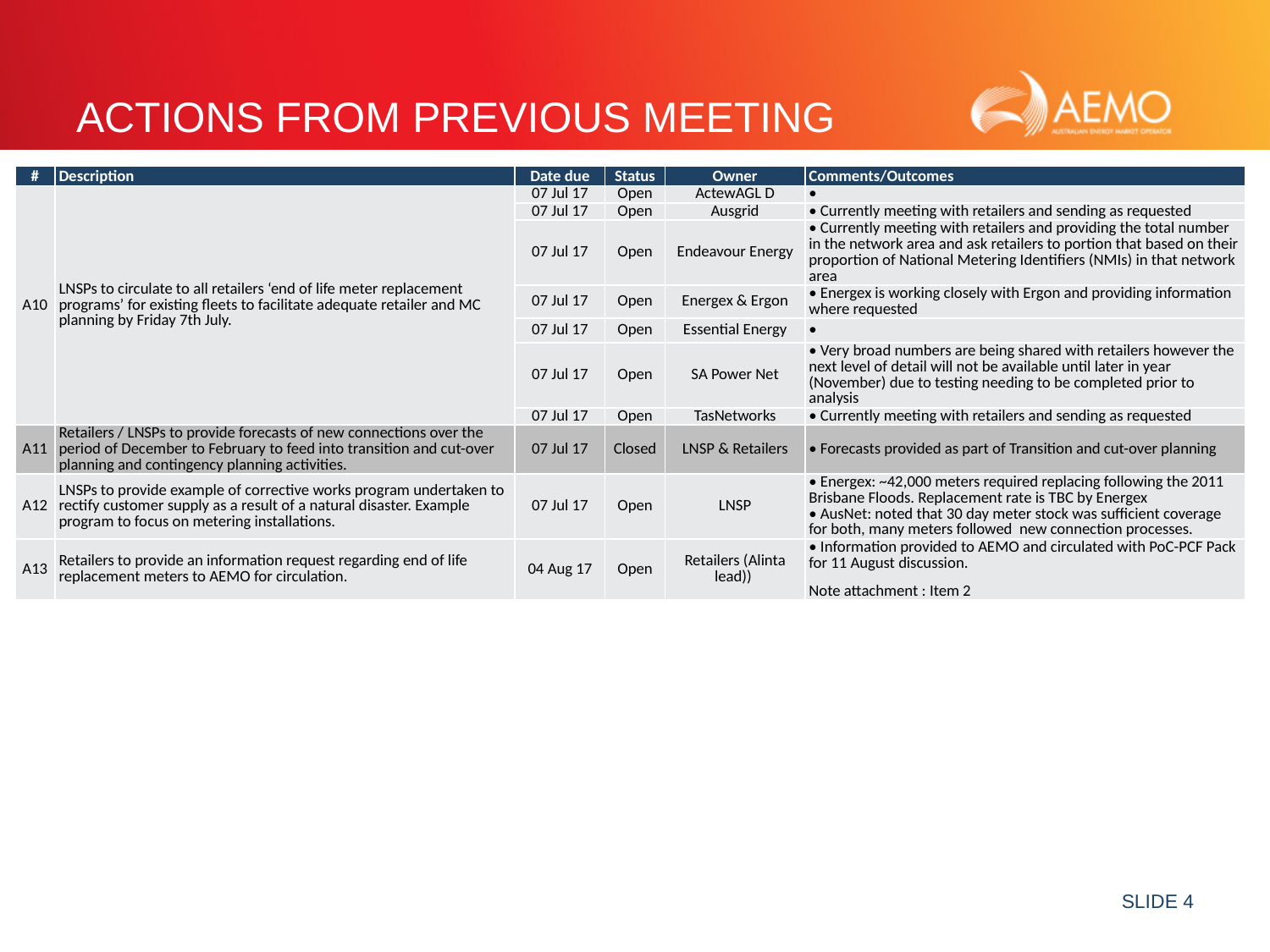

# Actions from previous meeting
| # | Description | Date due | Status | Owner | Comments/Outcomes |
| --- | --- | --- | --- | --- | --- |
| A10 | LNSPs to circulate to all retailers ‘end of life meter replacement programs’ for existing fleets to facilitate adequate retailer and MC planning by Friday 7th July. | 07 Jul 17 | Open | ActewAGL D | • |
|  |  | 07 Jul 17 | Open | Ausgrid | • Currently meeting with retailers and sending as requested |
|  |  | 07 Jul 17 | Open | Endeavour Energy | • Currently meeting with retailers and providing the total number in the network area and ask retailers to portion that based on their proportion of National Metering Identifiers (NMIs) in that network area |
|  |  | 07 Jul 17 | Open | Energex & Ergon | • Energex is working closely with Ergon and providing information where requested |
|  |  | 07 Jul 17 | Open | Essential Energy | • |
|  |  | 07 Jul 17 | Open | SA Power Net | • Very broad numbers are being shared with retailers however the next level of detail will not be available until later in year (November) due to testing needing to be completed prior to analysis |
|  |  | 07 Jul 17 | Open | TasNetworks | • Currently meeting with retailers and sending as requested |
| A11 | Retailers / LNSPs to provide forecasts of new connections over the period of December to February to feed into transition and cut-over planning and contingency planning activities. | 07 Jul 17 | Closed | LNSP & Retailers | • Forecasts provided as part of Transition and cut-over planning |
| A12 | LNSPs to provide example of corrective works program undertaken to rectify customer supply as a result of a natural disaster. Example program to focus on metering installations. | 07 Jul 17 | Open | LNSP | • Energex: ~42,000 meters required replacing following the 2011 Brisbane Floods. Replacement rate is TBC by Energex • AusNet: noted that 30 day meter stock was sufficient coverage for both, many meters followed new connection processes. |
| A13 | Retailers to provide an information request regarding end of life replacement meters to AEMO for circulation. | 04 Aug 17 | Open | Retailers (Alinta lead)) | • Information provided to AEMO and circulated with PoC-PCF Pack for 11 August discussion. Note attachment : Item 2 |